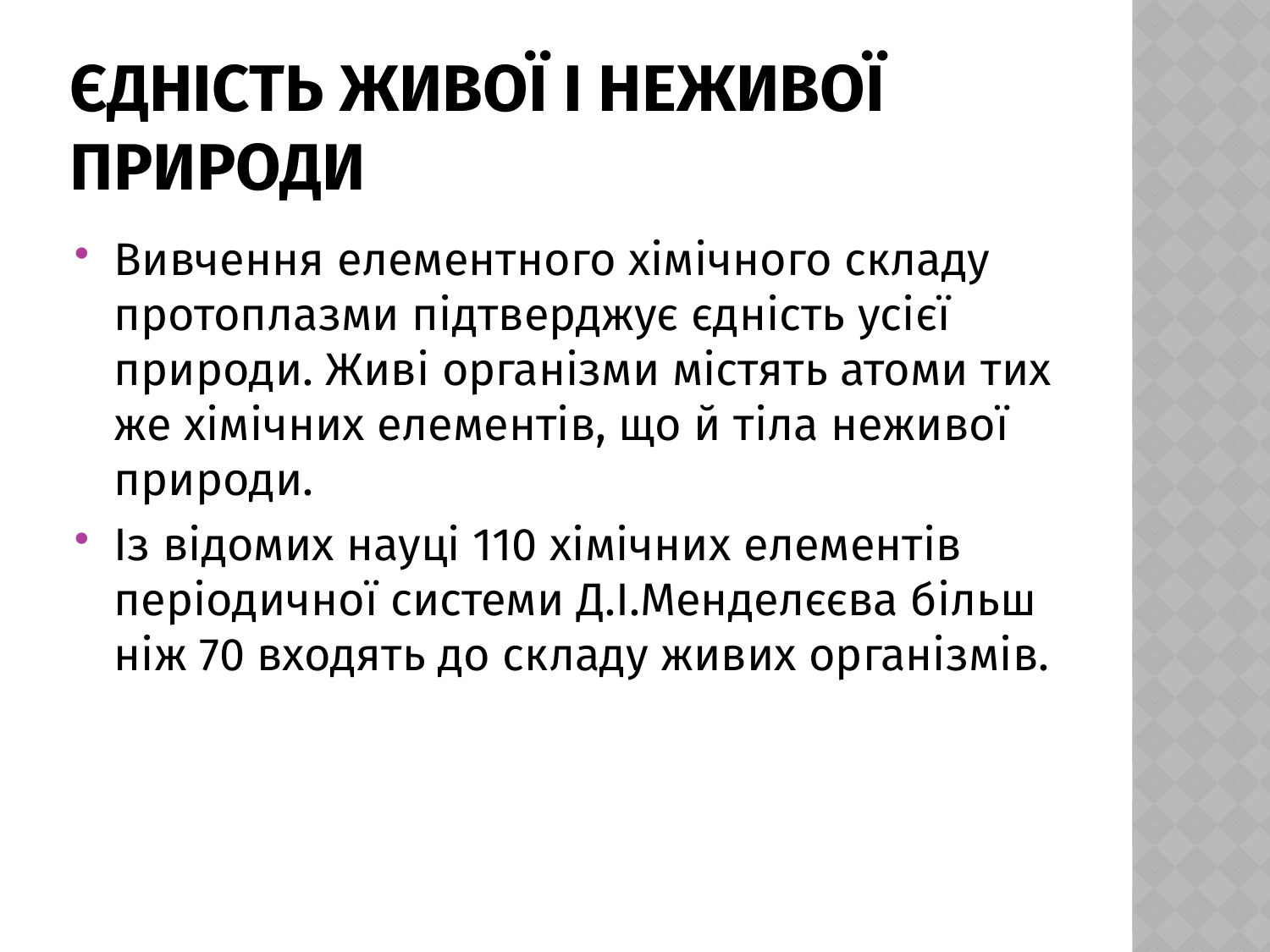

# Єдність живої і неживої природи
Вивчення елементного хімічного складу протоплазми підтверджує єдність усієї природи. Живі організми містять атоми тих же хімічних елементів, що й тіла неживої природи.
Із відомих науці 110 хімічних елементів періодичної системи Д.І.Менделєєва більш ніж 70 входять до складу живих організмів.